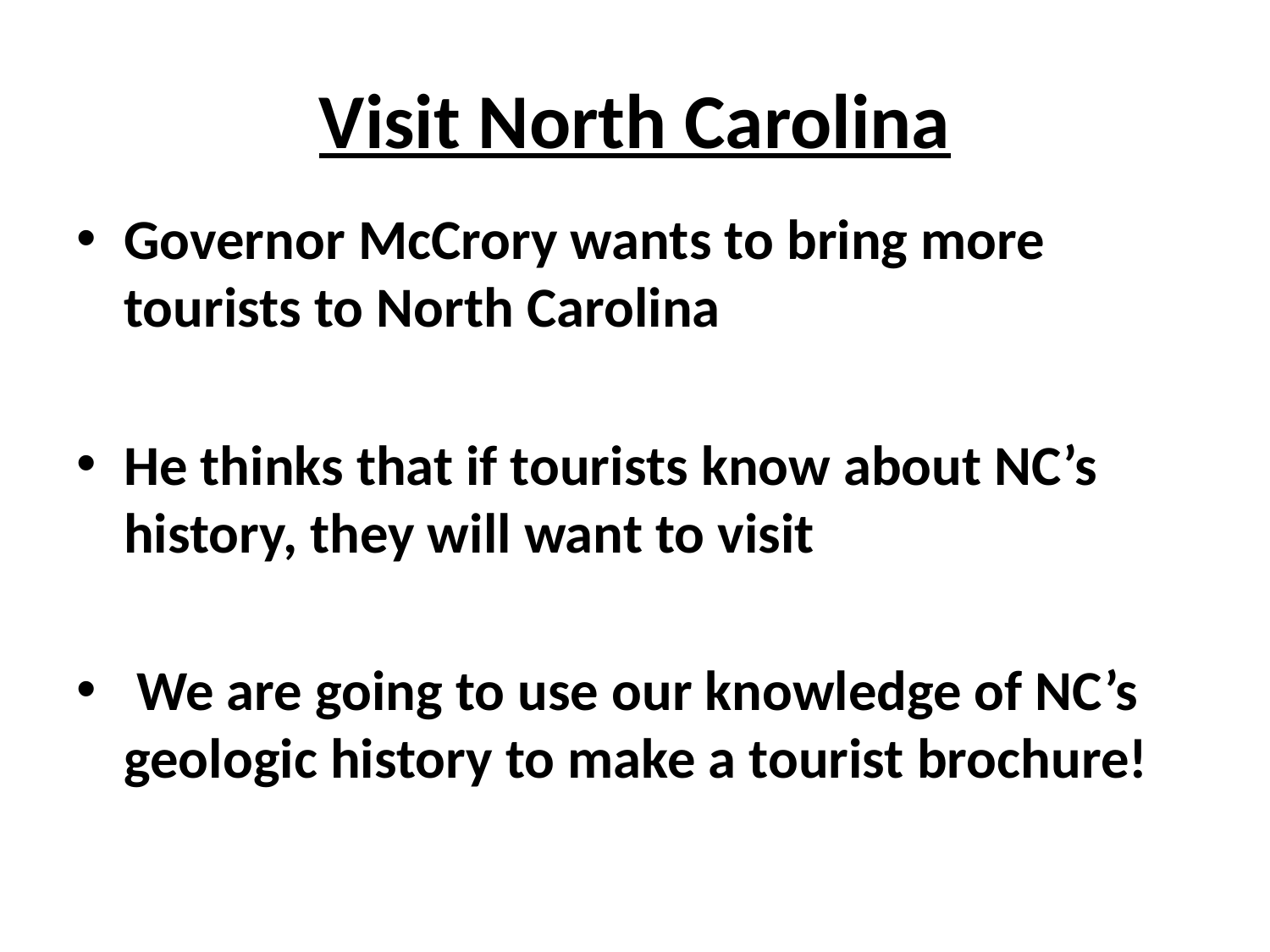

# Visit North Carolina
Governor McCrory wants to bring more tourists to North Carolina

He thinks that if tourists know about NC’s history, they will want to visit

 We are going to use our knowledge of NC’s geologic history to make a tourist brochure!